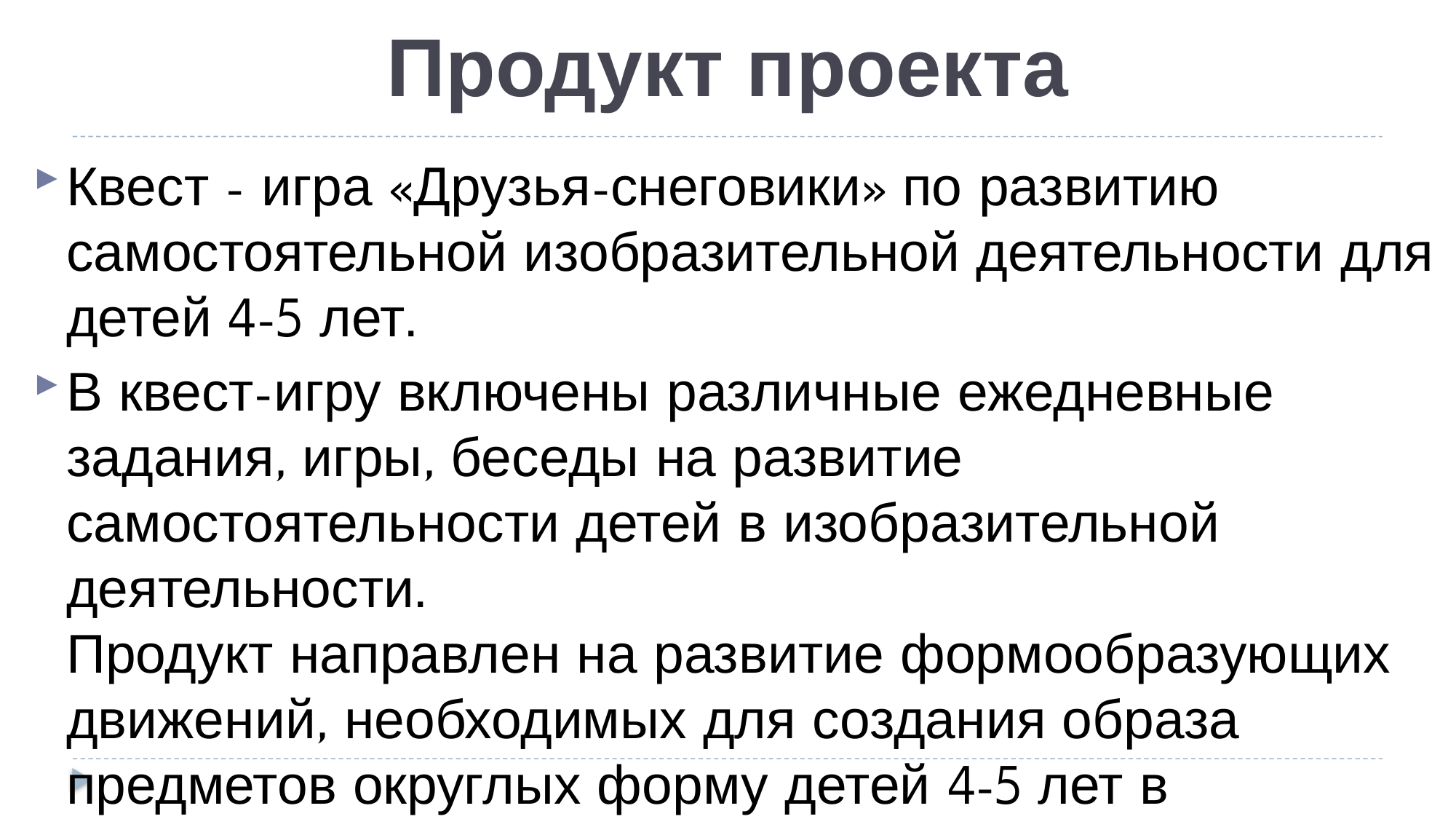

# Продукт проекта
Квест - игра «Друзья-снеговики» по развитию самостоятельной изобразительной деятельности для детей 4-5 лет.
В квест-игру включены различные ежедневные задания, игры, беседы на развитие самостоятельности детей в изобразительной деятельности. 
Продукт направлен на развитие формообразующих движений, необходимых для создания образа предметов округлых форму детей 4-5 лет в рисовании и лепке.